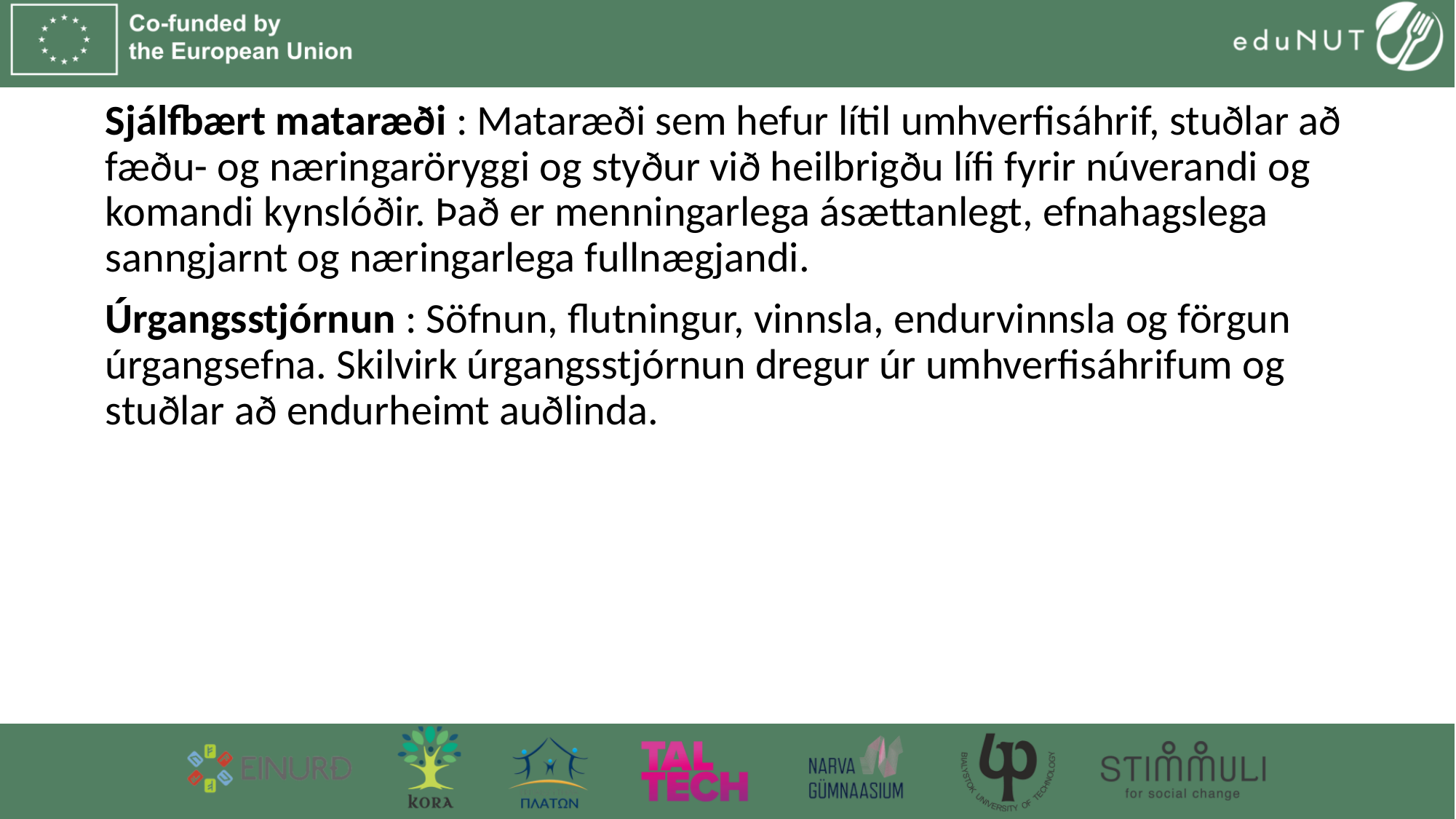

Sjálfbært mataræði : Mataræði sem hefur lítil umhverfisáhrif, stuðlar að fæðu- og næringaröryggi og styður við heilbrigðu lífi fyrir núverandi og komandi kynslóðir. Það er menningarlega ásættanlegt, efnahagslega sanngjarnt og næringarlega fullnægjandi.
Úrgangsstjórnun : Söfnun, flutningur, vinnsla, endurvinnsla og förgun úrgangsefna. Skilvirk úrgangsstjórnun dregur úr umhverfisáhrifum og stuðlar að endurheimt auðlinda.